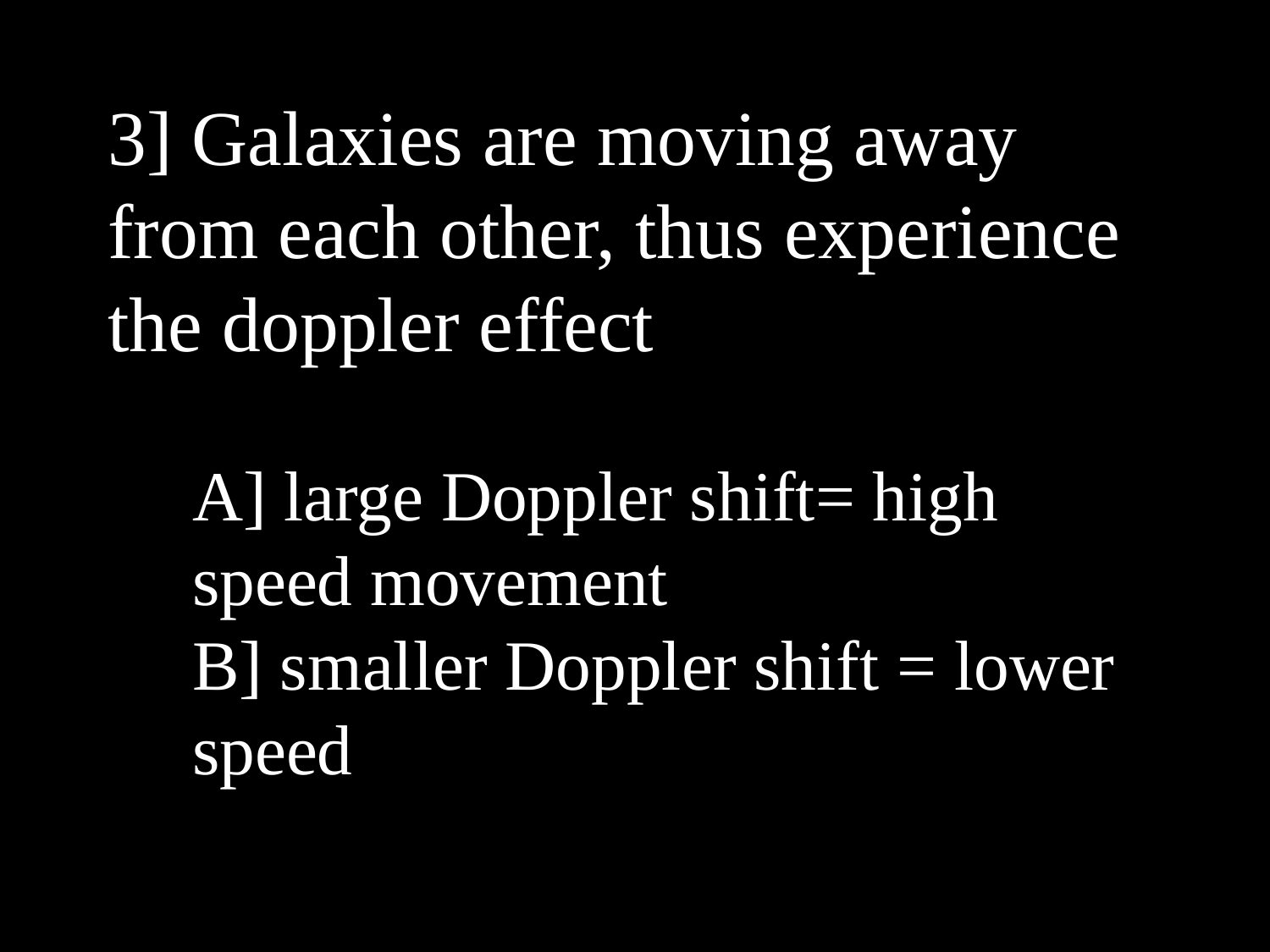

# 3] Galaxies are moving away from each other, thus experience the doppler effect
A] large Doppler shift= high speed movement
B] smaller Doppler shift = lower speed